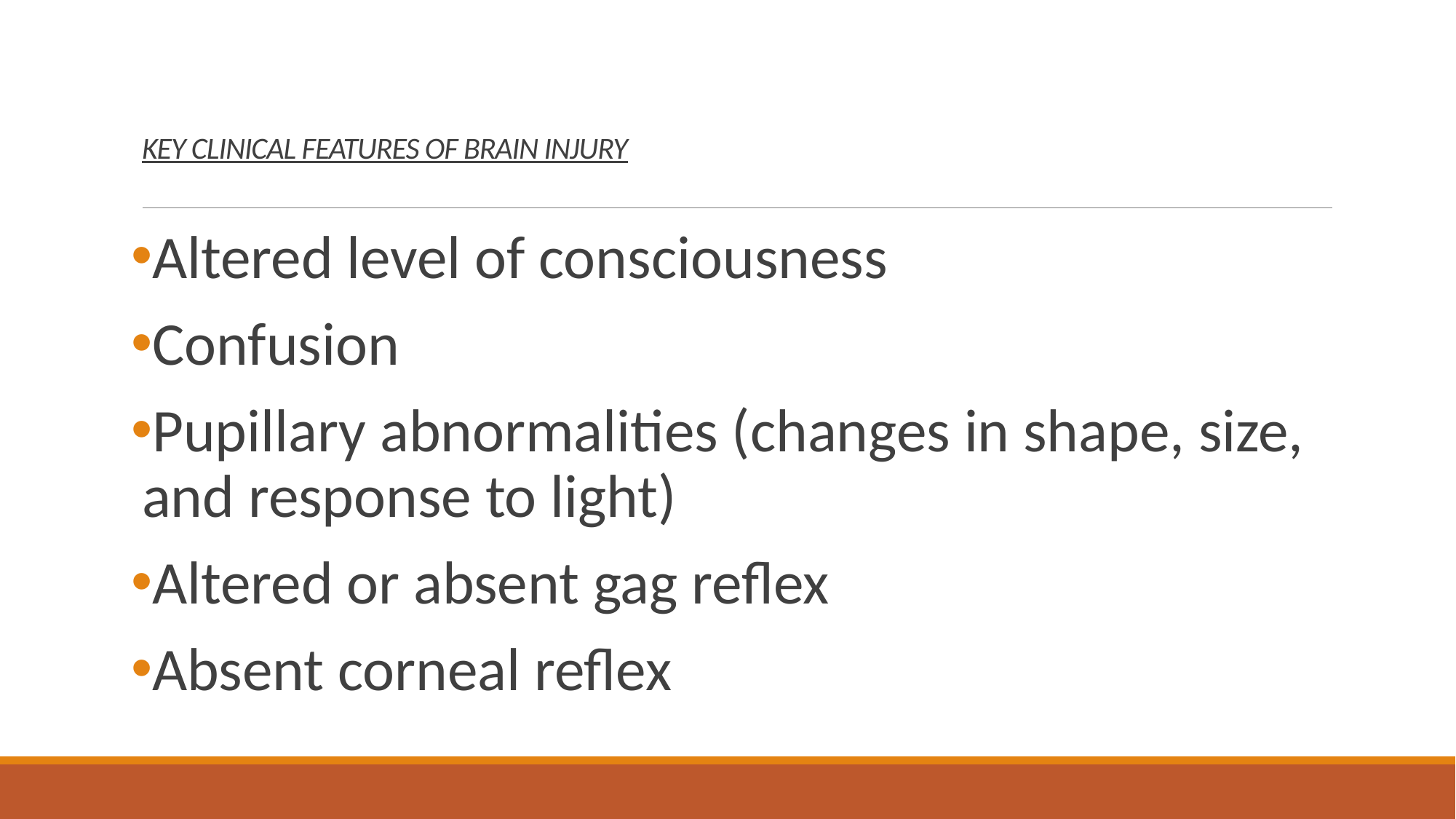

# KEY CLINICAL FEATURES OF BRAIN INJURY
Altered level of consciousness
Confusion
Pupillary abnormalities (changes in shape, size, and response to light)
Altered or absent gag reflex
Absent corneal reflex